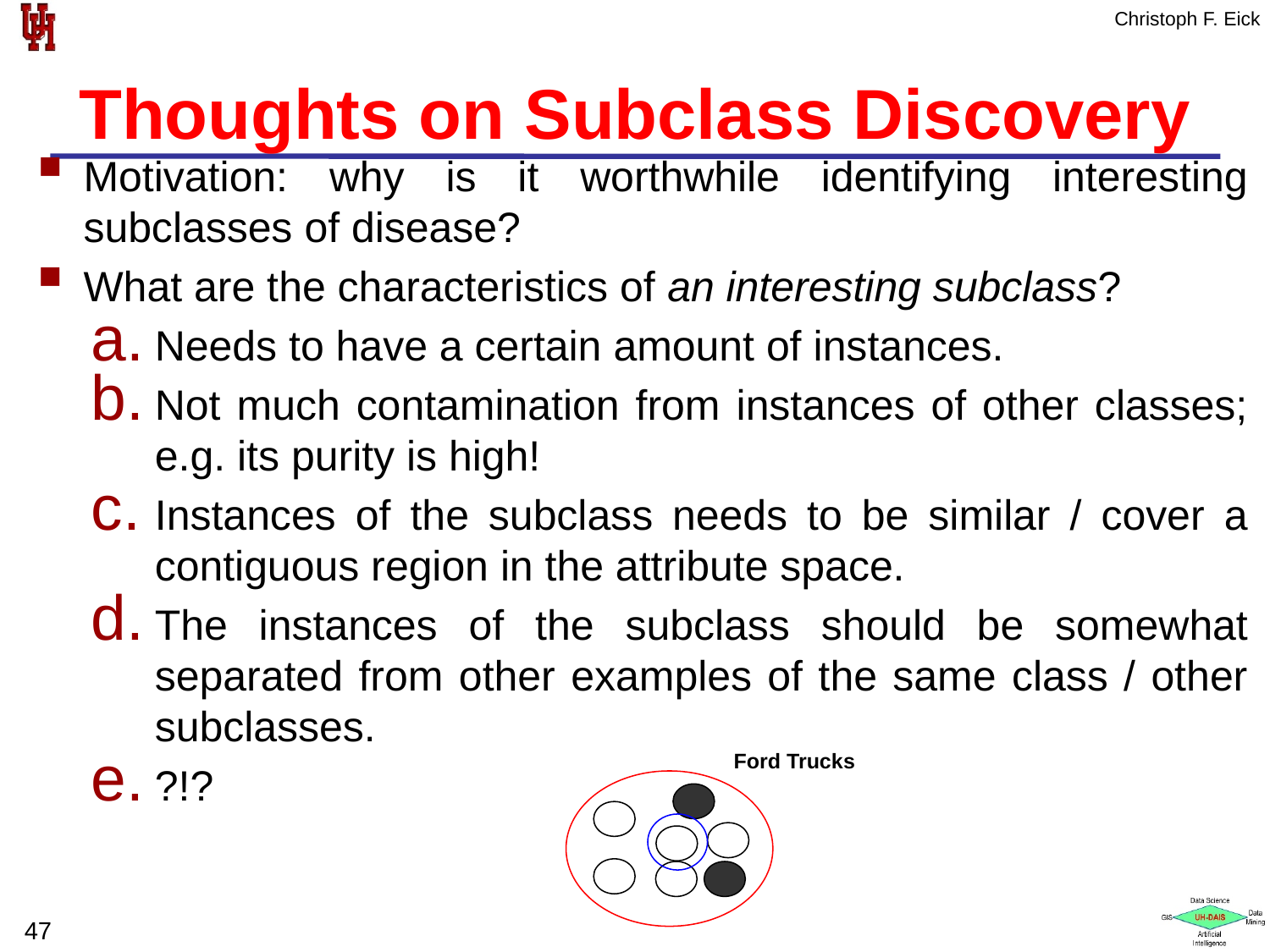

# Thoughts on Subclass Discovery

Motivation: why is it worthwhile identifying interesting subclasses of disease?
What are the characteristics of an interesting subclass?
Needs to have a certain amount of instances.
Not much contamination from instances of other classes; e.g. its purity is high!
Instances of the subclass needs to be similar / cover a contiguous region in the attribute space.
The instances of the subclass should be somewhat separated from other examples of the same class / other subclasses.
?!?

Ford Trucks

47